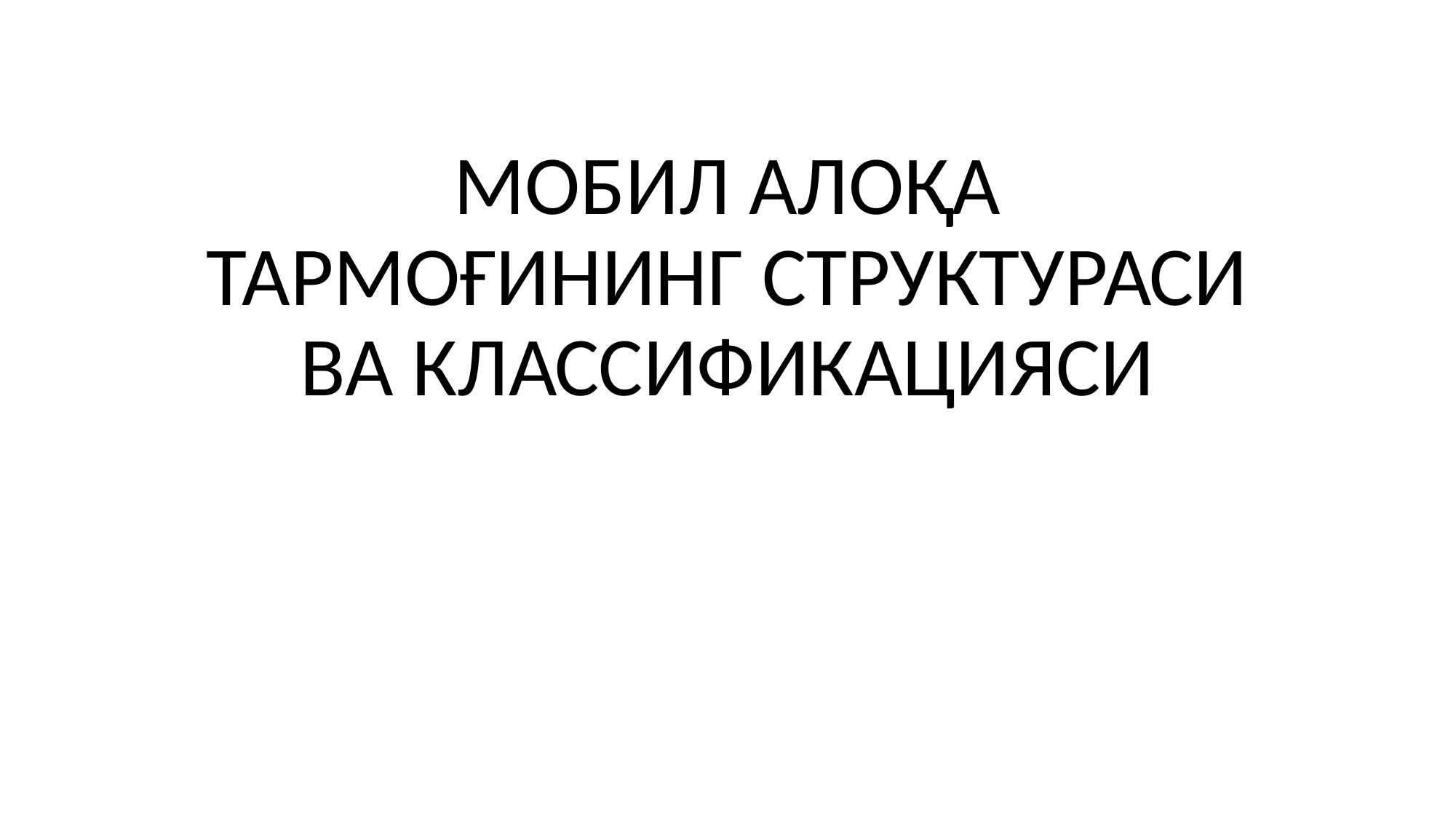

# МОБИЛ АЛОҚА ТАРМОҒИНИНГ СТРУКТУРАСИ ВА КЛАССИФИКАЦИЯСИ